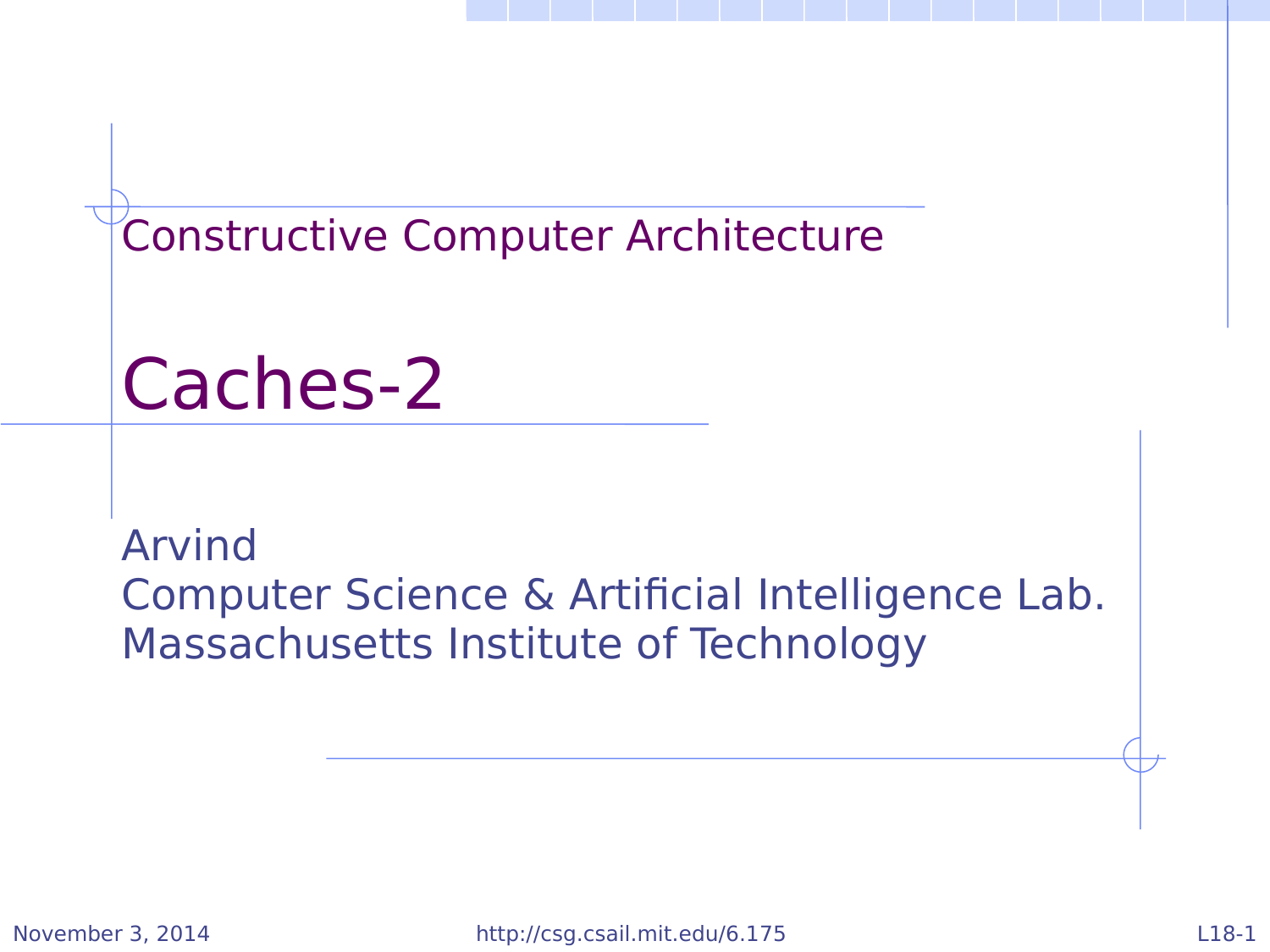

Constructive Computer Architecture

Caches-2

Arvind
Computer Science & Artificial Intelligence Lab.
Massachusetts Institute of Technology

November 3, 2014
http://csg.csail.mit.edu/6.175
L18-1